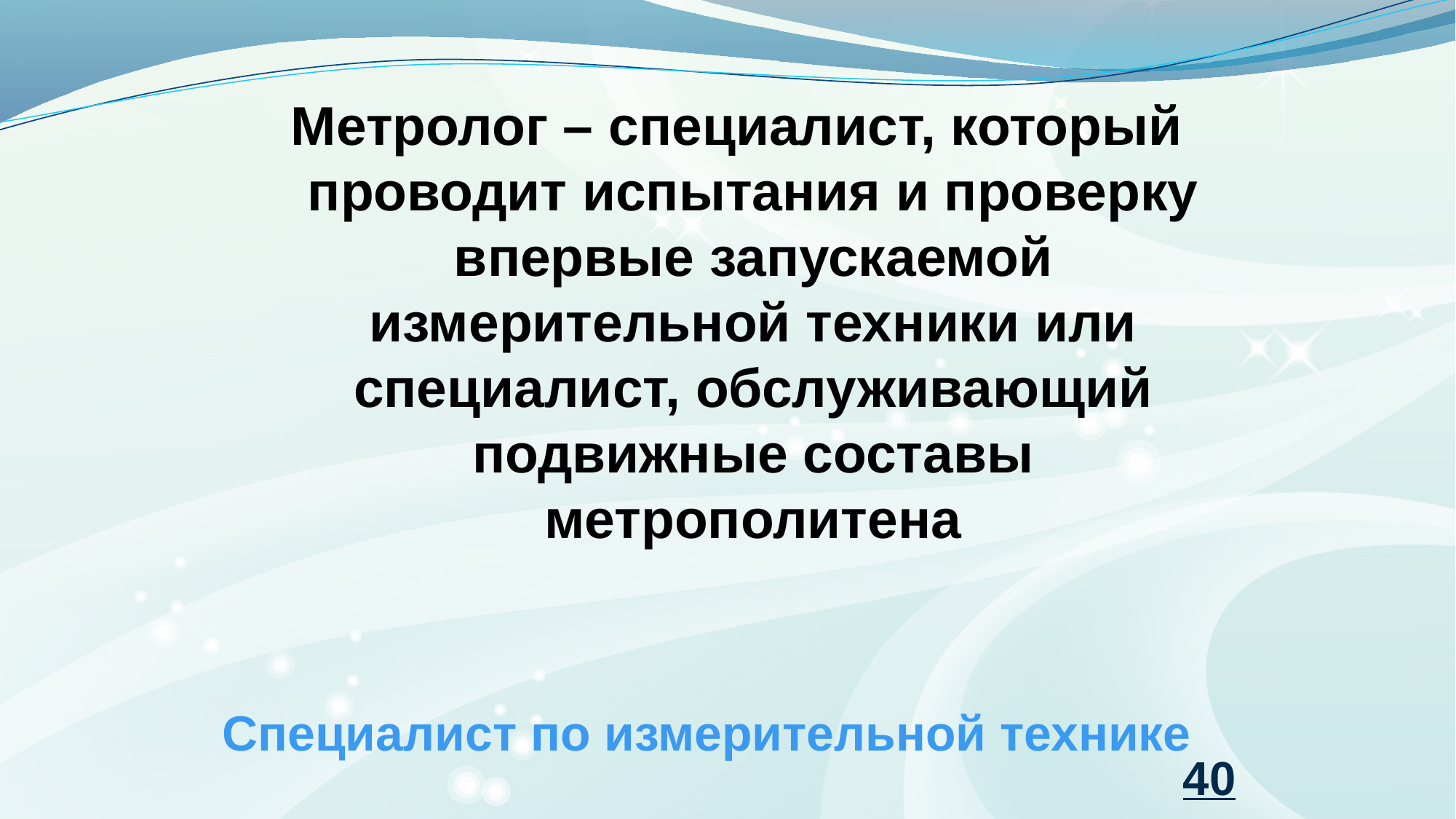

Метролог – специалист, который проводит испытания и проверку впервые запускаемой измерительной техники или специалист, обслуживающий подвижные составы метрополитена
# Специалист по измерительной технике
40